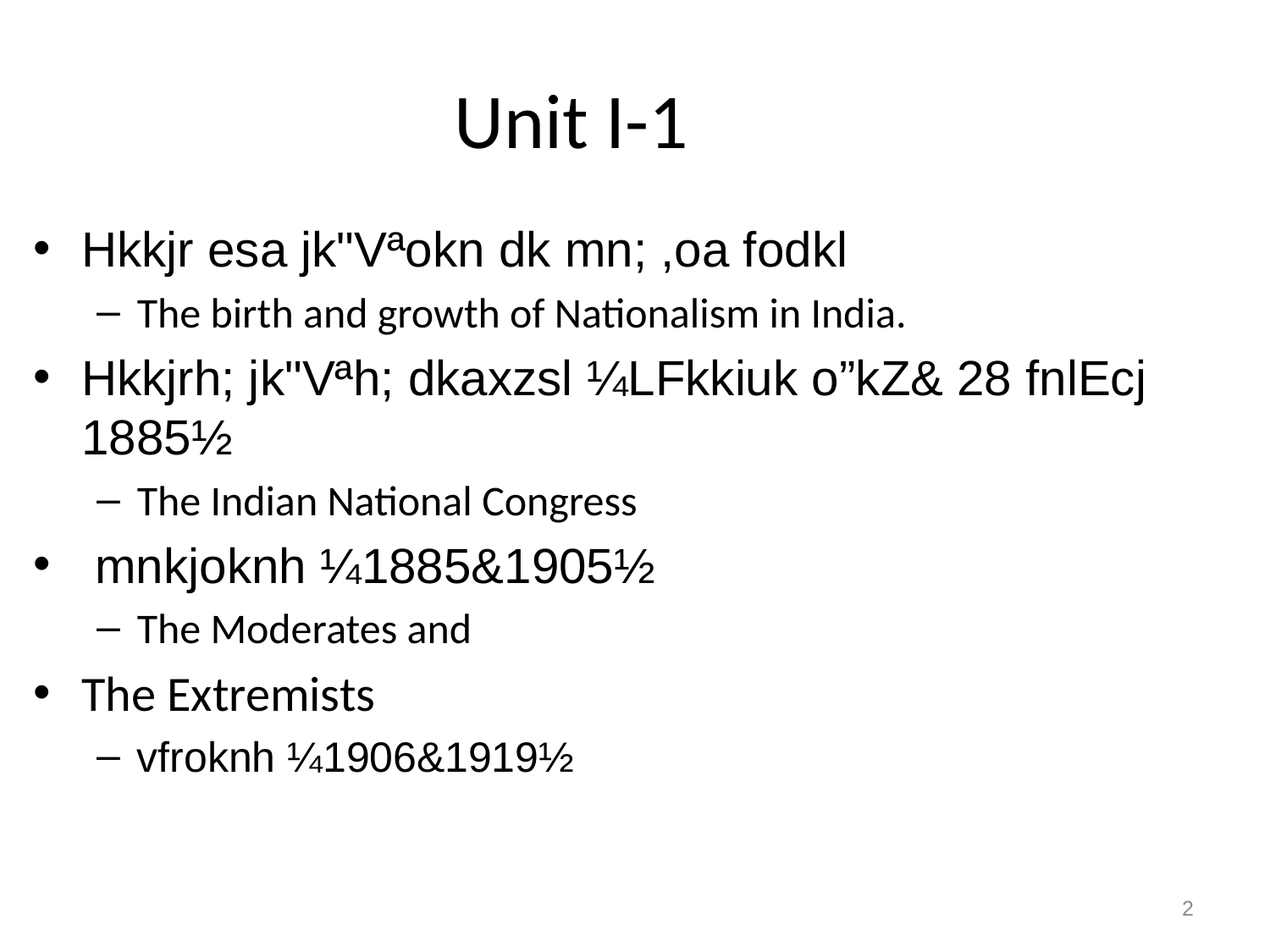

Unit I-1
Hkkjr esa jk"Vªokn dk mn; ,oa fodkl
The birth and growth of Nationalism in India.
Hkkjrh; jk"Vªh; dkaxzsl ¼LFkkiuk o”kZ& 28 fnlEcj 1885½
The Indian National Congress
 mnkjoknh ¼1885&1905½
The Moderates and
The Extremists
vfroknh ¼1906&1919½
2